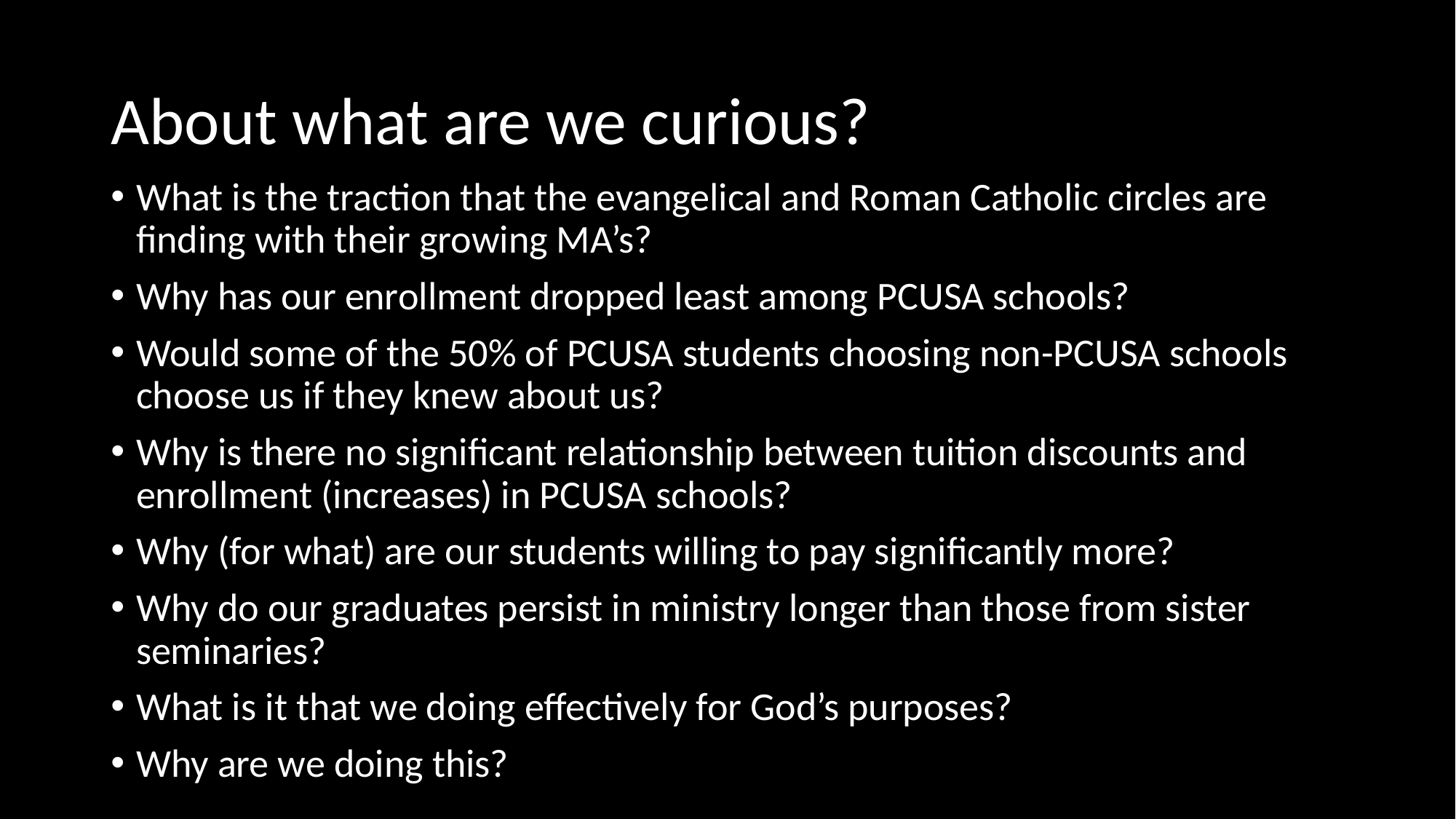

# About what are we curious?
What is the traction that the evangelical and Roman Catholic circles are finding with their growing MA’s?
Why has our enrollment dropped least among PCUSA schools?
Would some of the 50% of PCUSA students choosing non-PCUSA schools choose us if they knew about us?
Why is there no significant relationship between tuition discounts and enrollment (increases) in PCUSA schools?
Why (for what) are our students willing to pay significantly more?
Why do our graduates persist in ministry longer than those from sister seminaries?
What is it that we doing effectively for God’s purposes?
Why are we doing this?